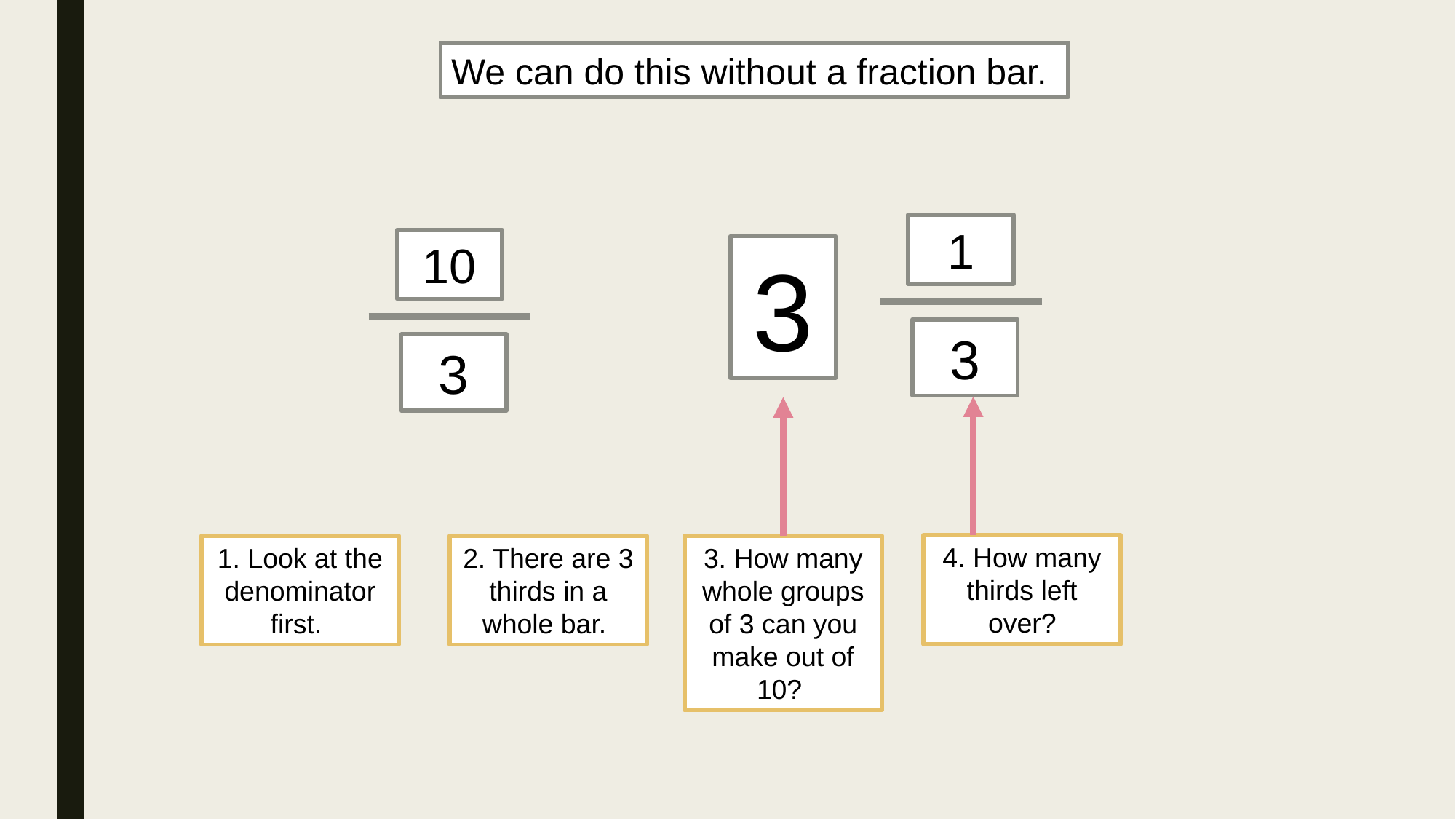

We can do this without a fraction bar.
1
3
10
3
3
4. How many thirds left over?
1. Look at the denominator first.
2. There are 3 thirds in a whole bar.
3. How many whole groups of 3 can you make out of 10?